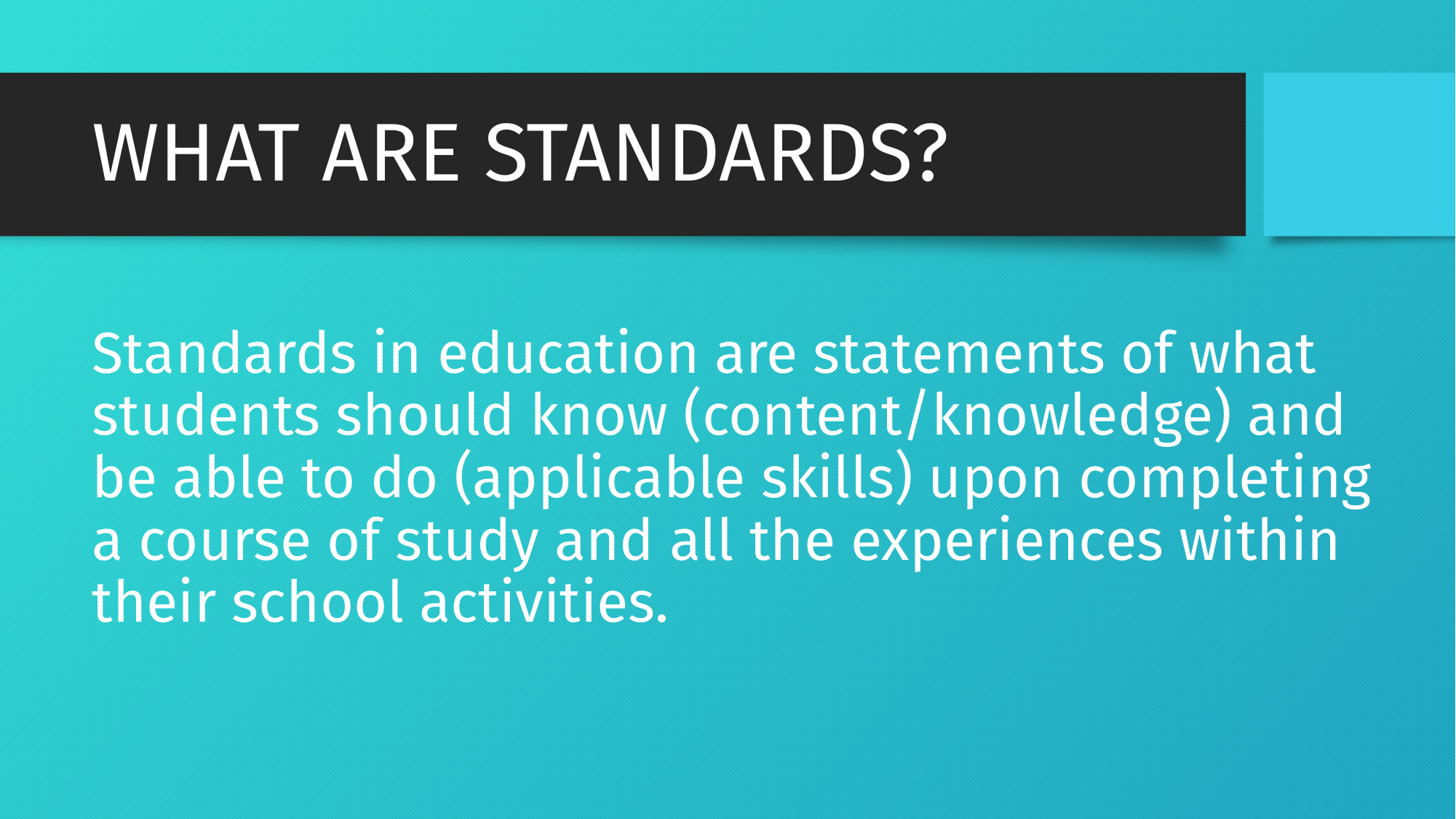

# WHAT ARE STANDARDS?
Standards in education are statements of what students should know (content/knowledge) and be able to do (applicable skills) upon completing a course of study and all the experiences within their school activities.